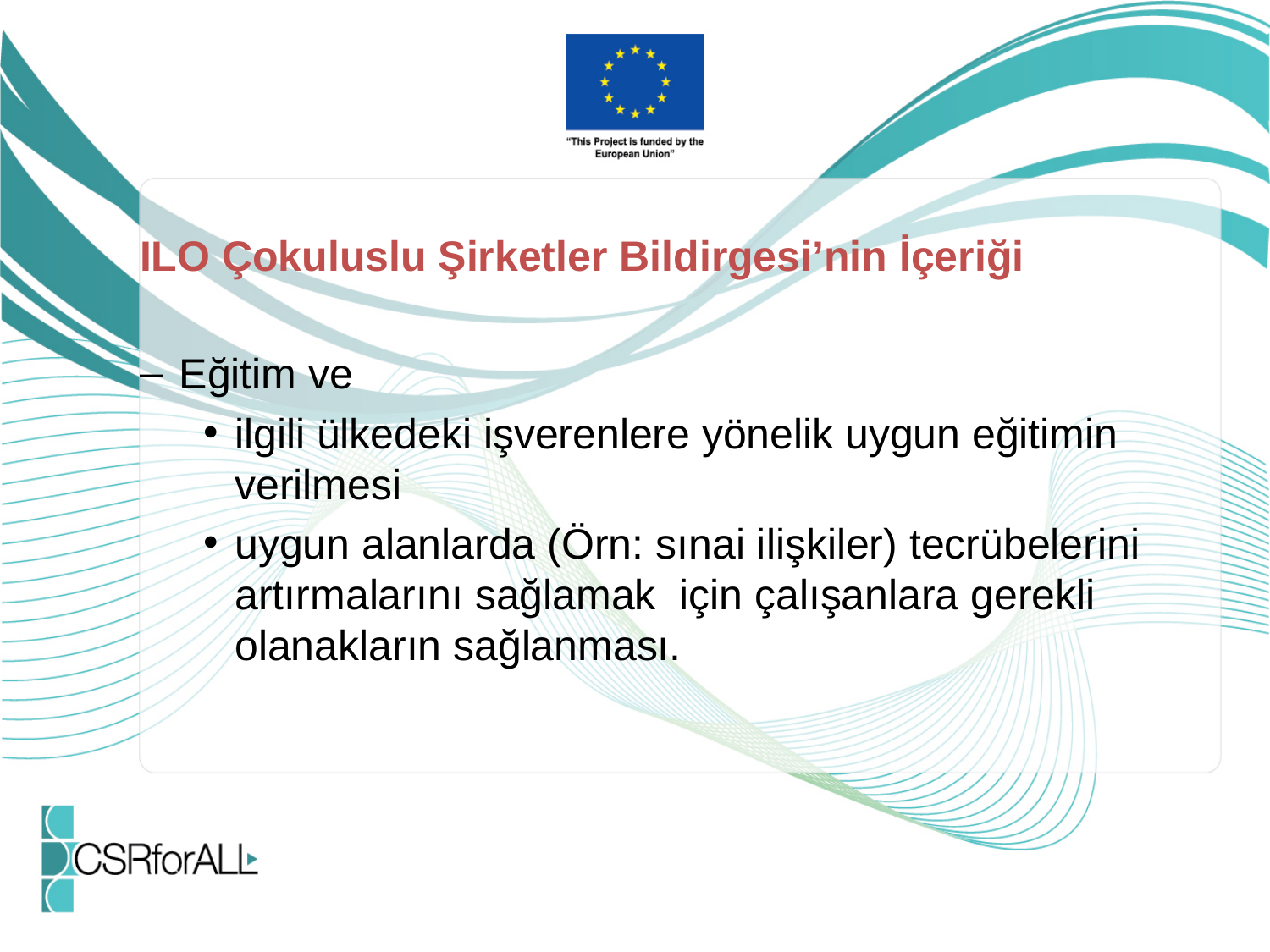

ILO Çokuluslu Şirketler Bildirgesi’nin İçeriği

Eğitim ve
ilgili ülkedeki işverenlere yönelik uygun eğitimin verilmesi
uygun alanlarda (Örn: sınai ilişkiler) tecrübelerini artırmalarını sağlamak  için çalışanlara gerekli olanakların sağlanması.